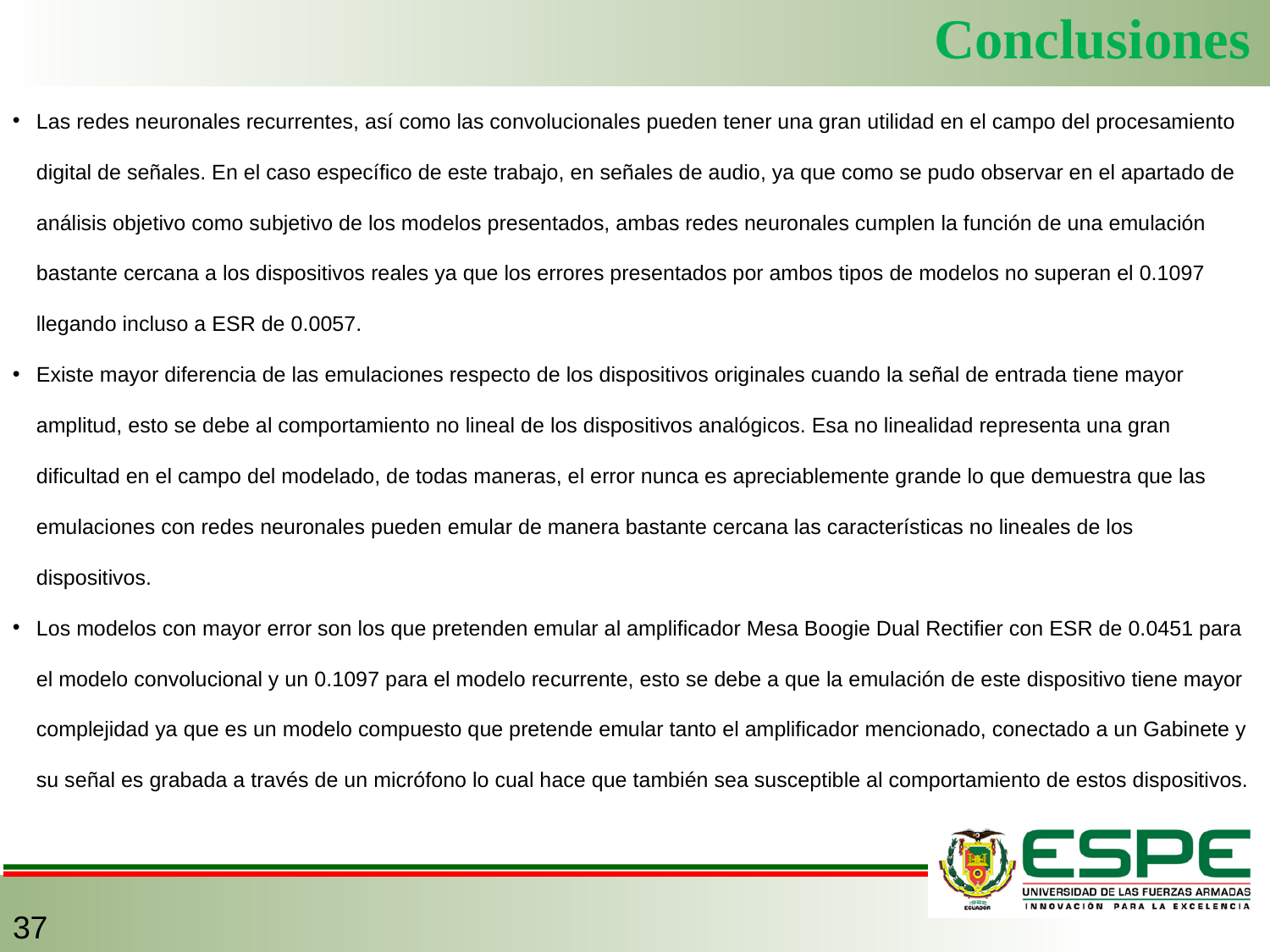

Conclusiones
Las redes neuronales recurrentes, así como las convolucionales pueden tener una gran utilidad en el campo del procesamiento digital de señales. En el caso específico de este trabajo, en señales de audio, ya que como se pudo observar en el apartado de análisis objetivo como subjetivo de los modelos presentados, ambas redes neuronales cumplen la función de una emulación bastante cercana a los dispositivos reales ya que los errores presentados por ambos tipos de modelos no superan el 0.1097 llegando incluso a ESR de 0.0057.
Existe mayor diferencia de las emulaciones respecto de los dispositivos originales cuando la señal de entrada tiene mayor amplitud, esto se debe al comportamiento no lineal de los dispositivos analógicos. Esa no linealidad representa una gran dificultad en el campo del modelado, de todas maneras, el error nunca es apreciablemente grande lo que demuestra que las emulaciones con redes neuronales pueden emular de manera bastante cercana las características no lineales de los dispositivos.
Los modelos con mayor error son los que pretenden emular al amplificador Mesa Boogie Dual Rectifier con ESR de 0.0451 para el modelo convolucional y un 0.1097 para el modelo recurrente, esto se debe a que la emulación de este dispositivo tiene mayor complejidad ya que es un modelo compuesto que pretende emular tanto el amplificador mencionado, conectado a un Gabinete y su señal es grabada a través de un micrófono lo cual hace que también sea susceptible al comportamiento de estos dispositivos.

37